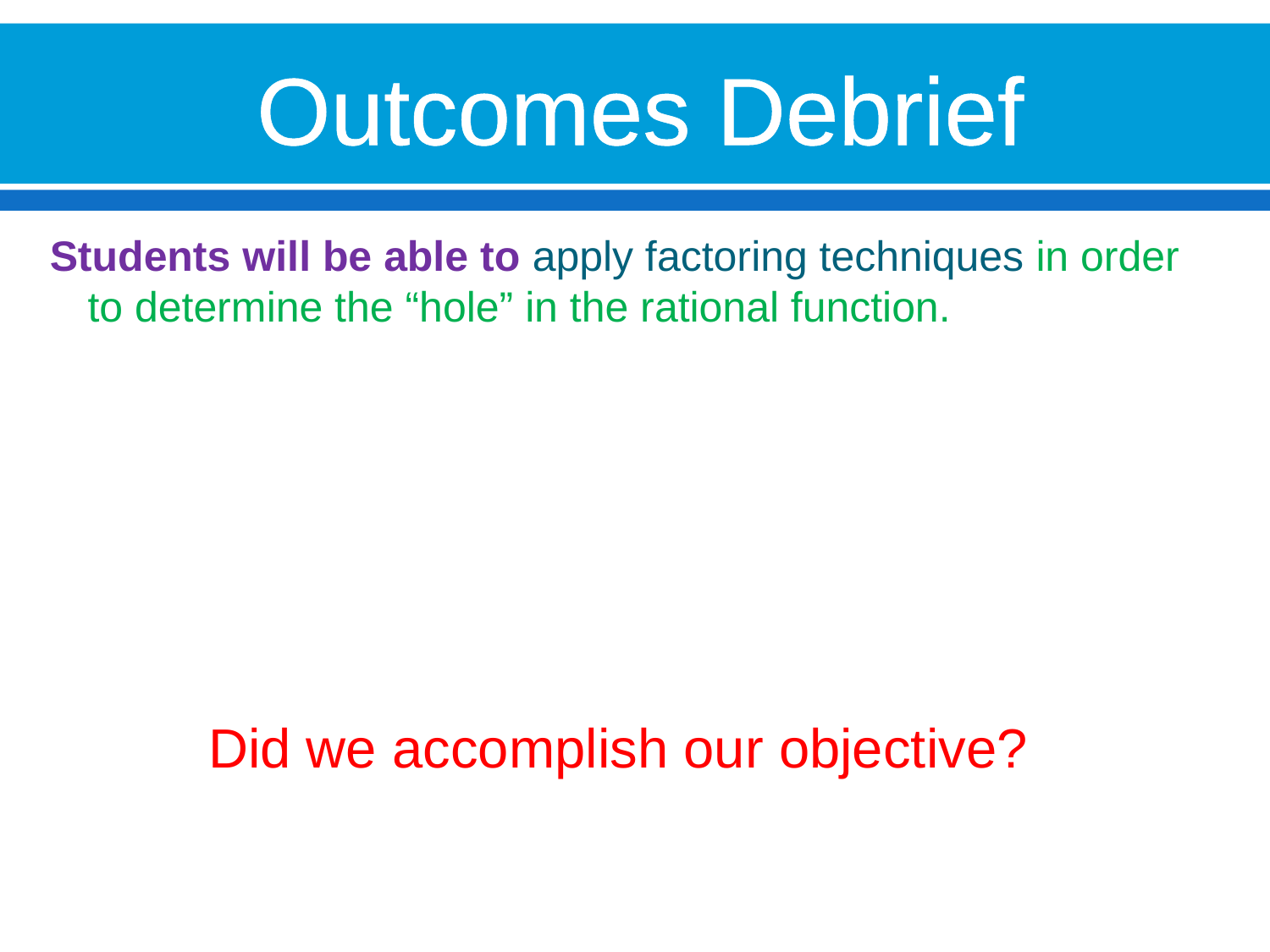

# Outcomes Debrief
Students will be able to apply factoring techniques in order to determine the “hole” in the rational function.
Did we accomplish our objective?